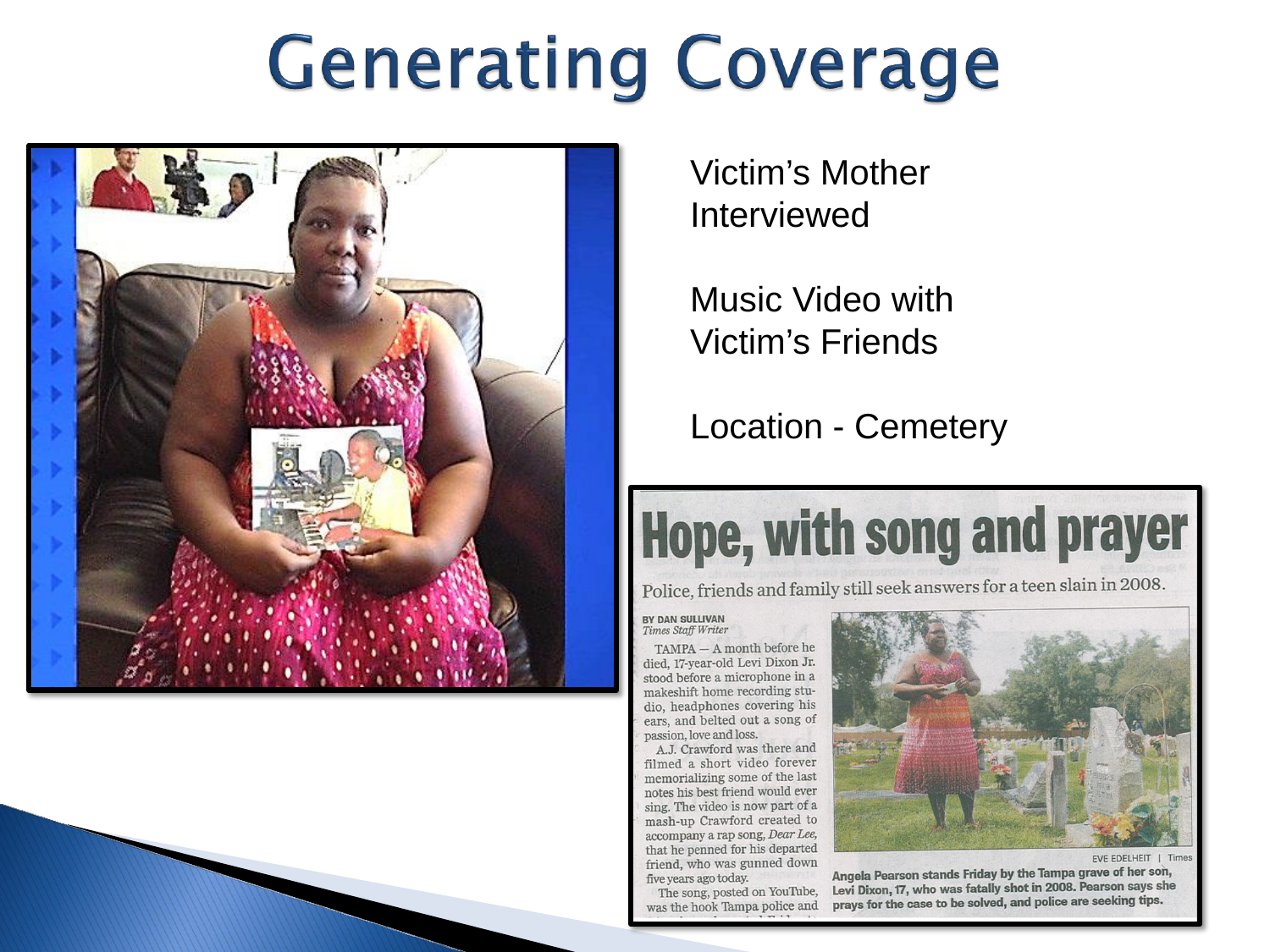

Victim’s Mother
Interviewed
Music Video with
Victim’s Friends
Location - Cemetery